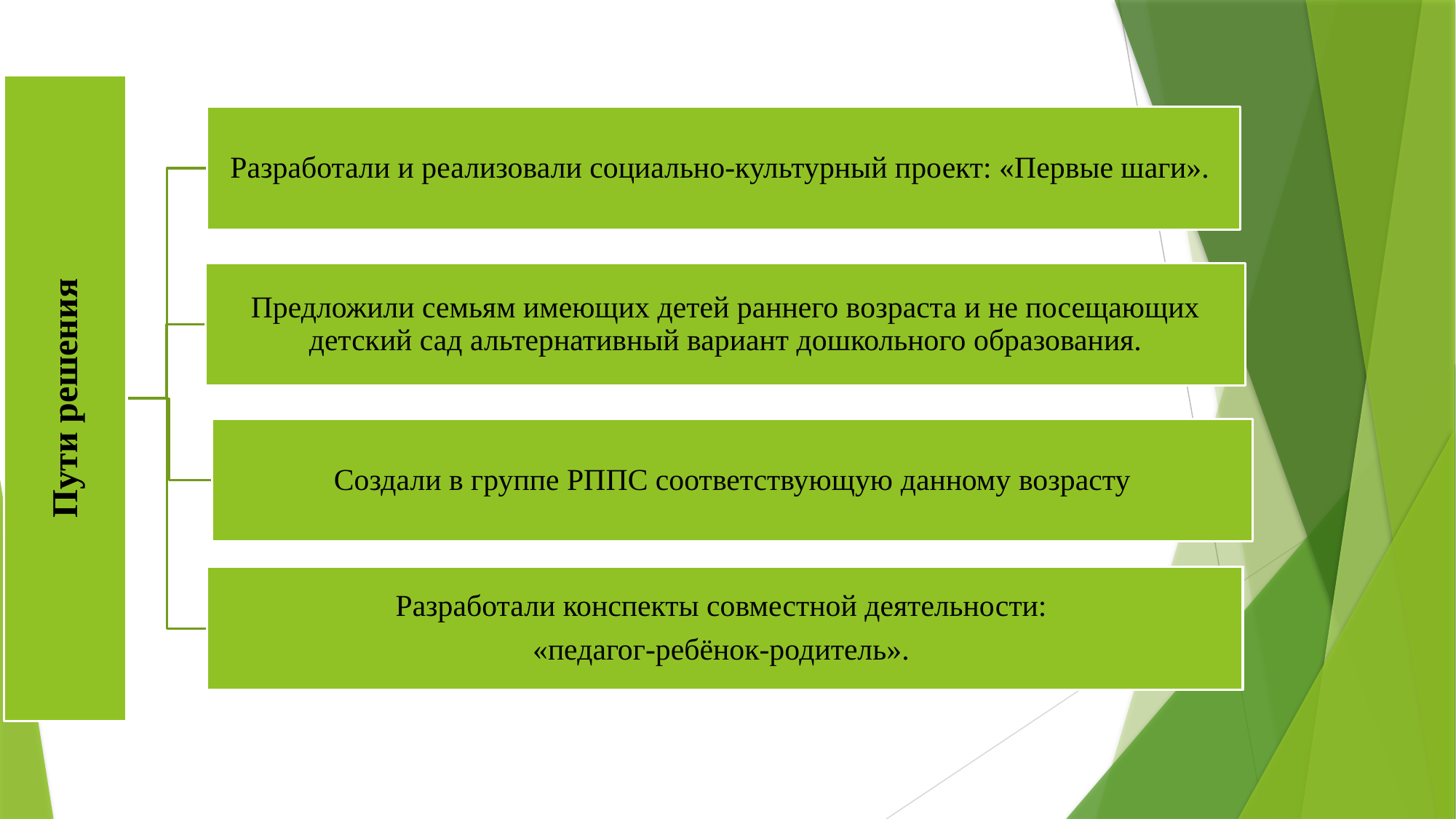

Пути решения
Разработали и реализовали социально-культурный проект: «Первые шаги».
Создали в группе РППС соответствующую данному возрасту
Предложили семьям имеющих детей раннего возраста и не посещающих детский сад альтернативный вариант дошкольного образования.
Разработали конспекты совместной деятельности:
«педагог-ребёнок-родитель».